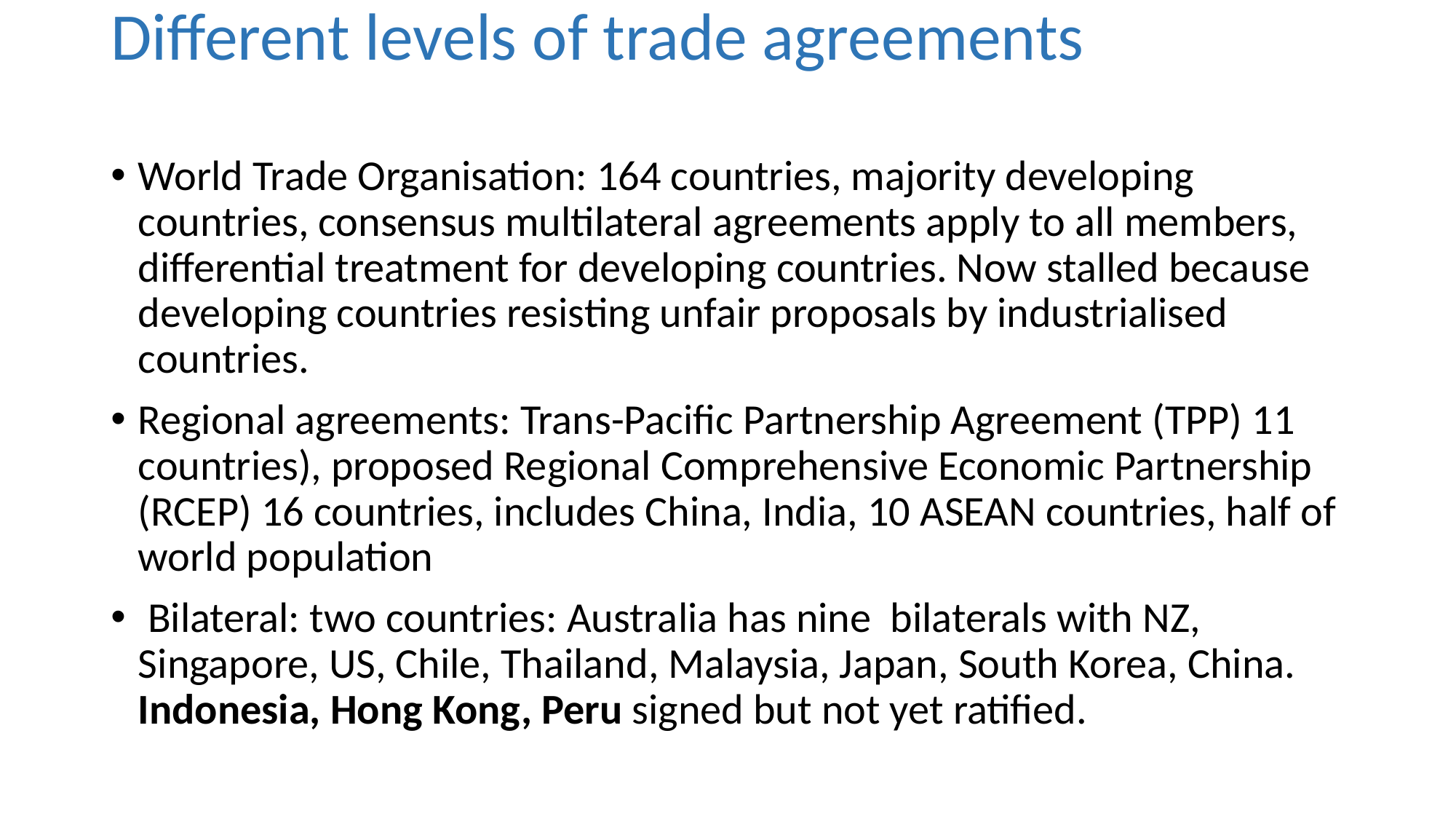

# Different levels of trade agreements

World Trade Organisation: 164 countries, majority developing countries, consensus multilateral agreements apply to all members, differential treatment for developing countries. Now stalled because developing countries resisting unfair proposals by industrialised countries.
Regional agreements: Trans-Pacific Partnership Agreement (TPP) 11 countries), proposed Regional Comprehensive Economic Partnership (RCEP) 16 countries, includes China, India, 10 ASEAN countries, half of world population
 Bilateral: two countries: Australia has nine  bilaterals with NZ, Singapore, US, Chile, Thailand, Malaysia, Japan, South Korea, China. Indonesia, Hong Kong, Peru signed but not yet ratified.